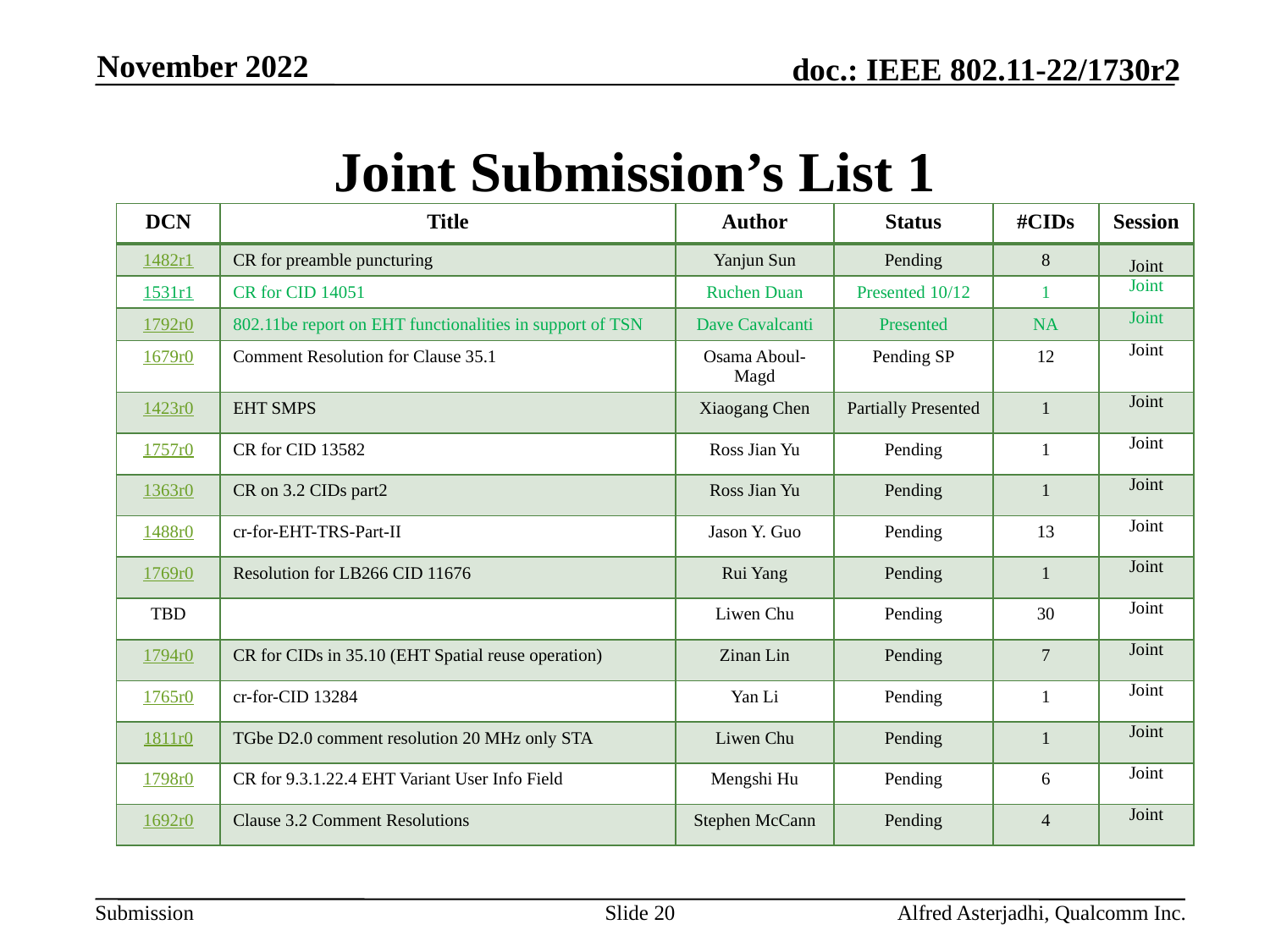

November 2022
# Joint Submission’s List 1
| DCN | Title | Author | Status | #CIDs | Session |
| --- | --- | --- | --- | --- | --- |
| 1482r1 | CR for preamble puncturing | Yanjun Sun | Pending | 8 | Joint |
| 1531r1 | CR for CID 14051 | Ruchen Duan | Presented 10/12 | 1 | Joint |
| 1792r0 | 802.11be report on EHT functionalities in support of TSN | Dave Cavalcanti | Presented | NA | Joint |
| 1679r0 | Comment Resolution for Clause 35.1 | Osama Aboul-Magd | Pending SP | 12 | Joint |
| 1423r0 | EHT SMPS | Xiaogang Chen | Partially Presented | 1 | Joint |
| 1757r0 | CR for CID 13582 | Ross Jian Yu | Pending | 1 | Joint |
| 1363r0 | CR on 3.2 CIDs part2 | Ross Jian Yu | Pending | 1 | Joint |
| 1488r0 | cr-for-EHT-TRS-Part-II | Jason Y. Guo | Pending | 13 | Joint |
| 1769r0 | Resolution for LB266 CID 11676 | Rui Yang | Pending | 1 | Joint |
| TBD |  | Liwen Chu | Pending | 30 | Joint |
| 1794r0 | CR for CIDs in 35.10 (EHT Spatial reuse operation) | Zinan Lin | Pending | 7 | Joint |
| 1765r0 | cr-for-CID 13284 | Yan Li | Pending | 1 | Joint |
| 1811r0 | TGbe D2.0 comment resolution 20 MHz only STA | Liwen Chu | Pending | 1 | Joint |
| 1798r0 | CR for 9.3.1.22.4 EHT Variant User Info Field | Mengshi Hu | Pending | 6 | Joint |
| 1692r0 | Clause 3.2 Comment Resolutions | Stephen McCann | Pending | 4 | Joint |
Slide 20
Alfred Asterjadhi, Qualcomm Inc.